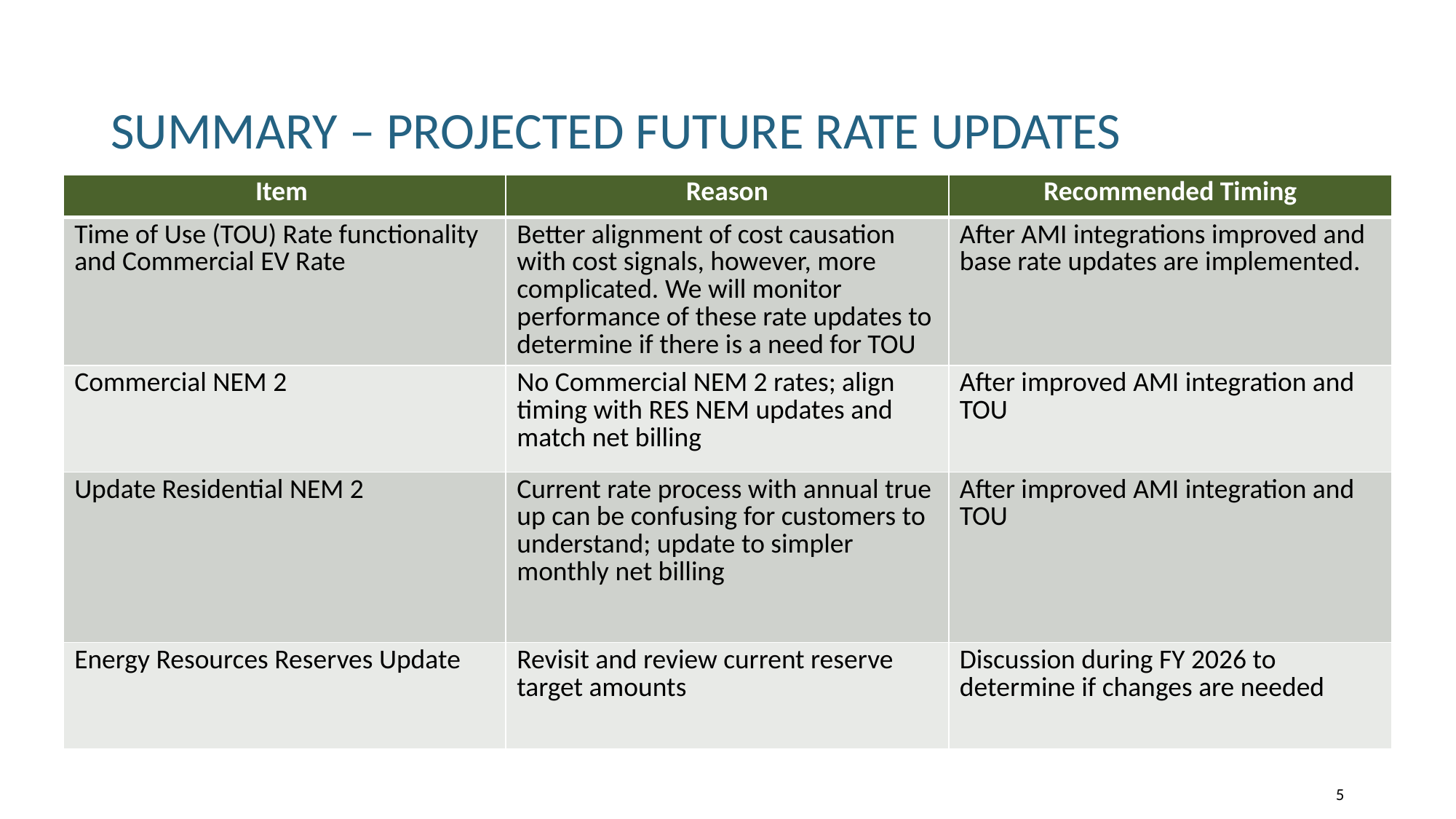

# Summary – Projected Future Rate updates
| Item | Reason | Recommended Timing |
| --- | --- | --- |
| Time of Use (TOU) Rate functionality and Commercial EV Rate | Better alignment of cost causation with cost signals, however, more complicated. We will monitor performance of these rate updates to determine if there is a need for TOU | After AMI integrations improved and base rate updates are implemented. |
| Commercial NEM 2 | No Commercial NEM 2 rates; align timing with RES NEM updates and match net billing | After improved AMI integration and TOU |
| Update Residential NEM 2 | Current rate process with annual true up can be confusing for customers to understand; update to simpler monthly net billing | After improved AMI integration and TOU |
| Energy Resources Reserves Update | Revisit and review current reserve target amounts | Discussion during FY 2026 to determine if changes are needed |
5